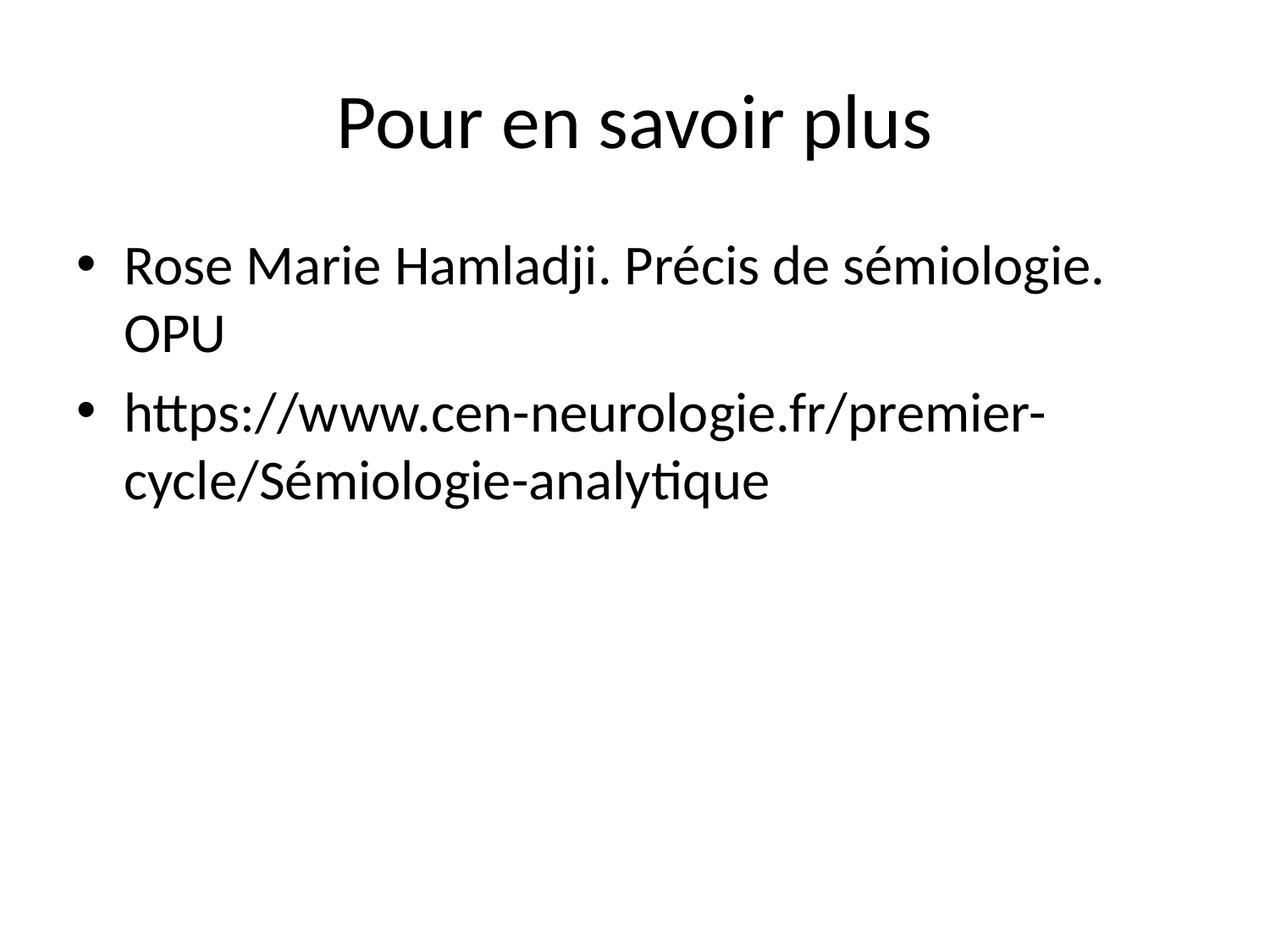

# Pour en savoir plus
Rose Marie Hamladji. Précis de sémiologie. OPU
https://www.cen-neurologie.fr/premier-cycle/Sémiologie-analytique